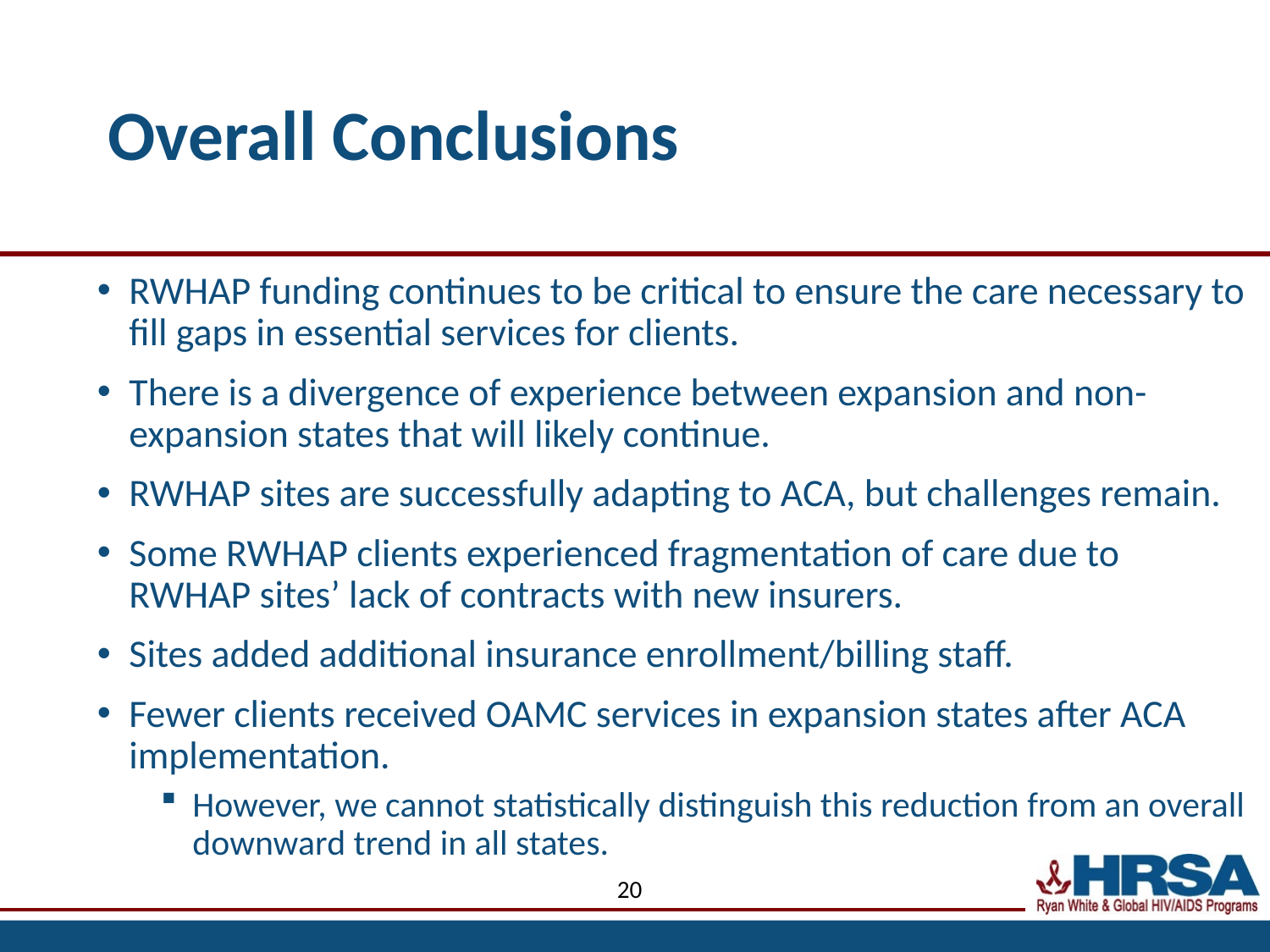

# Overall Conclusions
RWHAP funding continues to be critical to ensure the care necessary to fill gaps in essential services for clients.
There is a divergence of experience between expansion and non-expansion states that will likely continue.
RWHAP sites are successfully adapting to ACA, but challenges remain.
Some RWHAP clients experienced fragmentation of care due to RWHAP sites’ lack of contracts with new insurers.
Sites added additional insurance enrollment/billing staff.
Fewer clients received OAMC services in expansion states after ACA implementation.
However, we cannot statistically distinguish this reduction from an overall downward trend in all states.
20